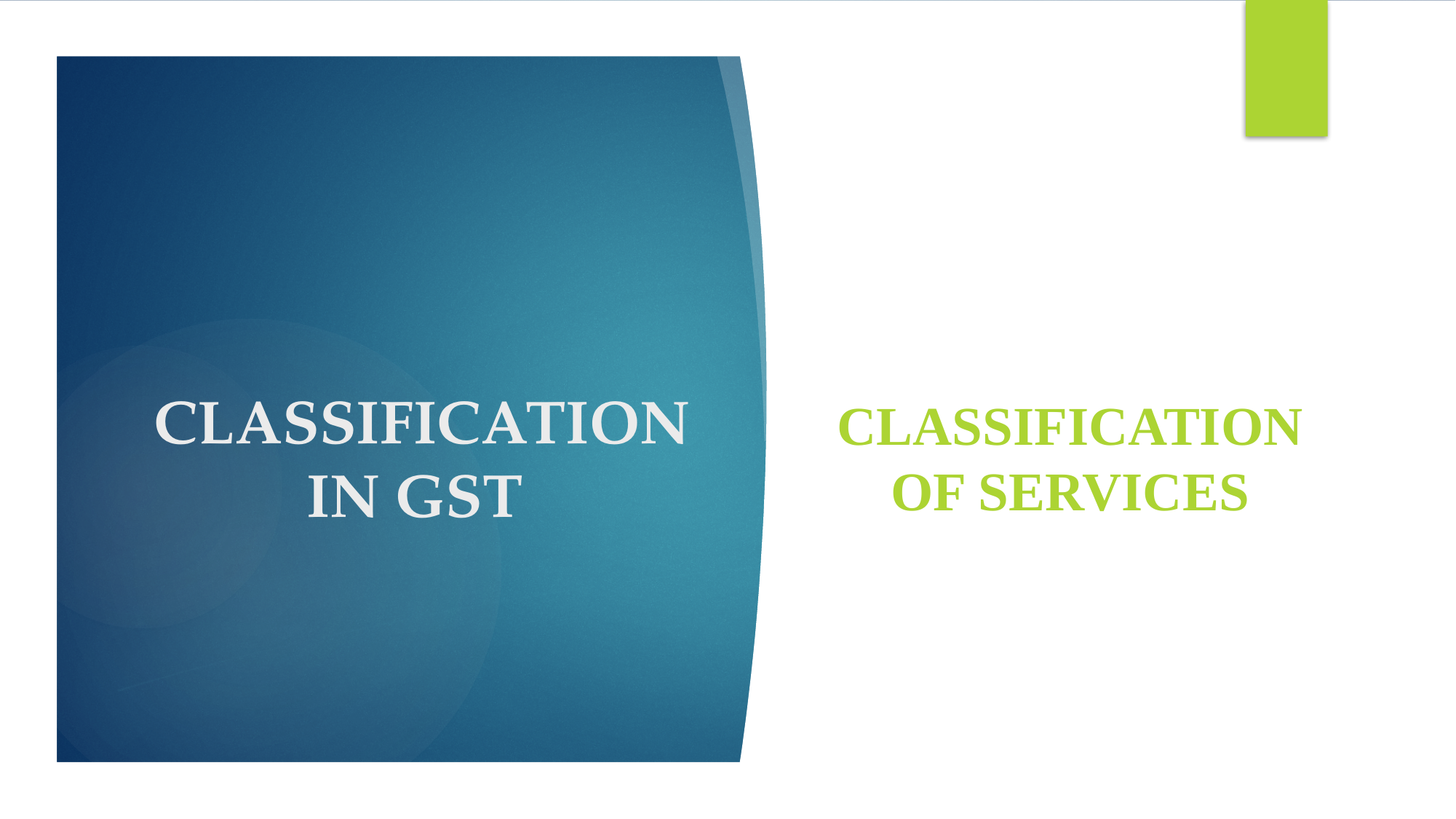

CLASSIFICATION OF SERVICES
# CLASSIFICATION IN GST